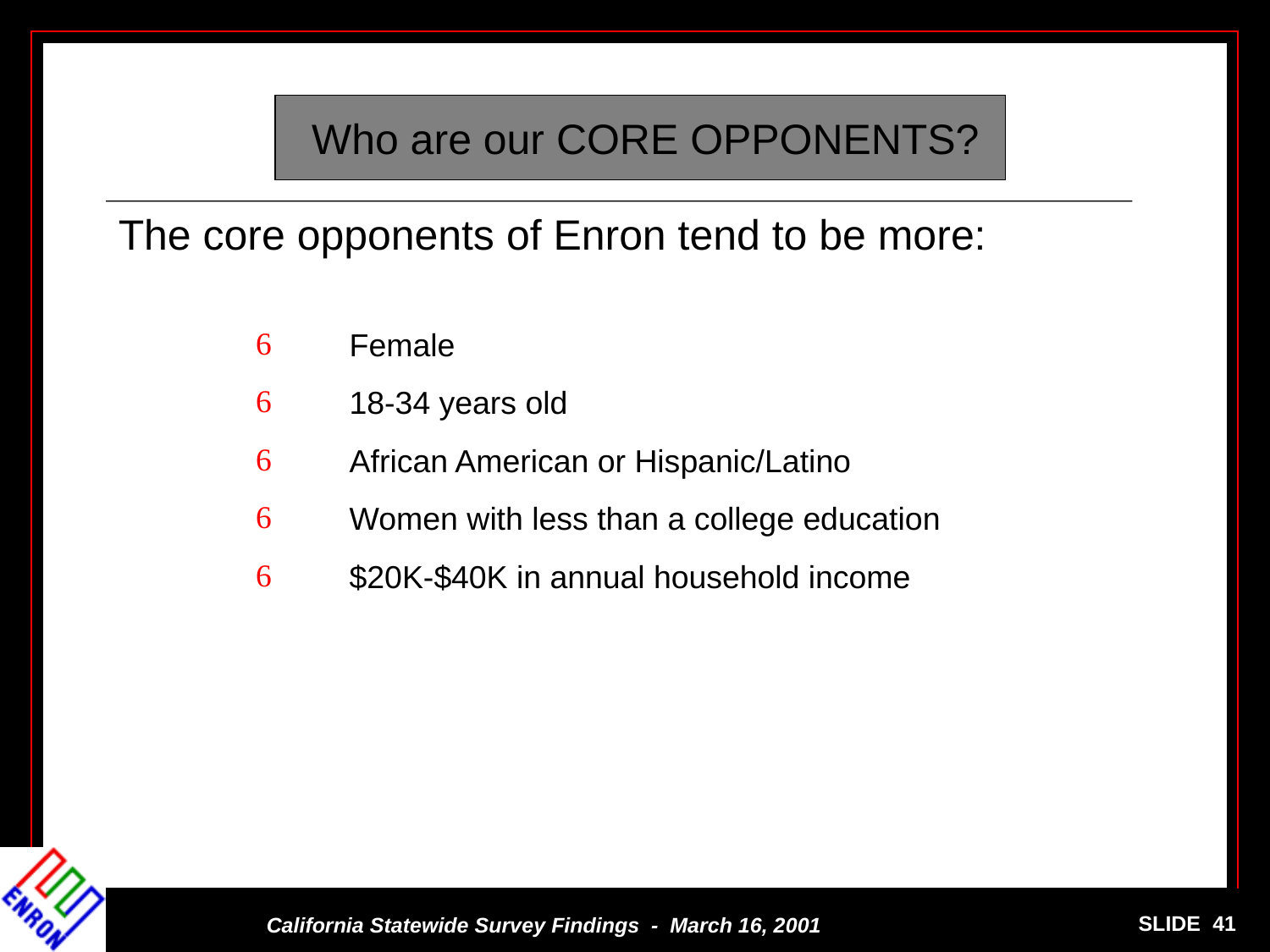

Who are our CORE OPPONENTS?
The core opponents of Enron tend to be more:

 	Female
 	18-34 years old
 	African American or Hispanic/Latino
 	Women with less than a college education
 	$20K-$40K in annual household income